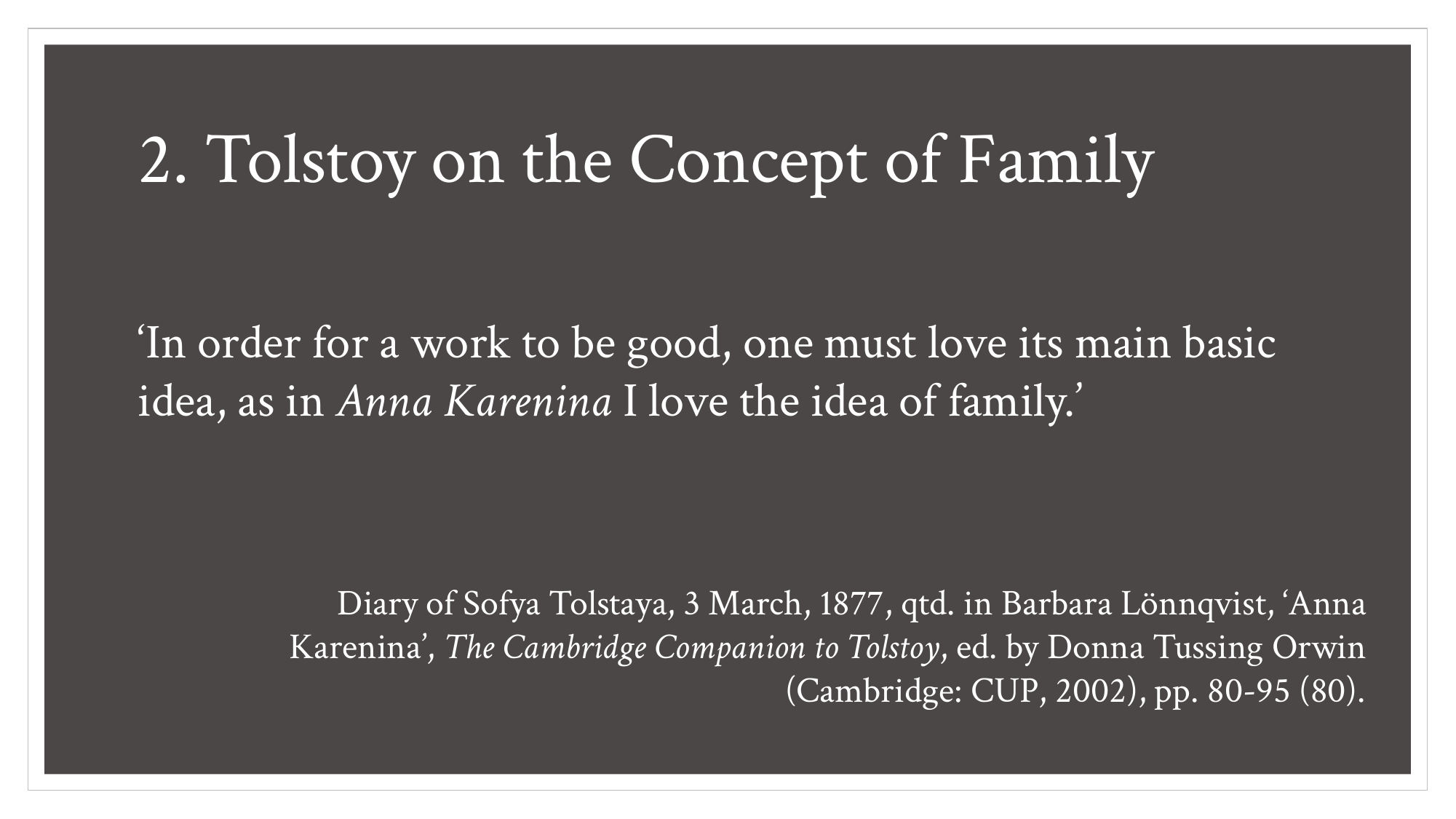

# 2. Tolstoy on the Concept of Family
‘In order for a work to be good, one must love its main basic idea, as in Anna Karenina I love the idea of family.’

Diary of Sofya Tolstaya, 3 March, 1877, qtd. in Barbara Lönnqvist, ‘Anna Karenina’, The Cambridge Companion to Tolstoy, ed. by Donna Tussing Orwin (Cambridge: CUP, 2002), pp. 80-95 (80).